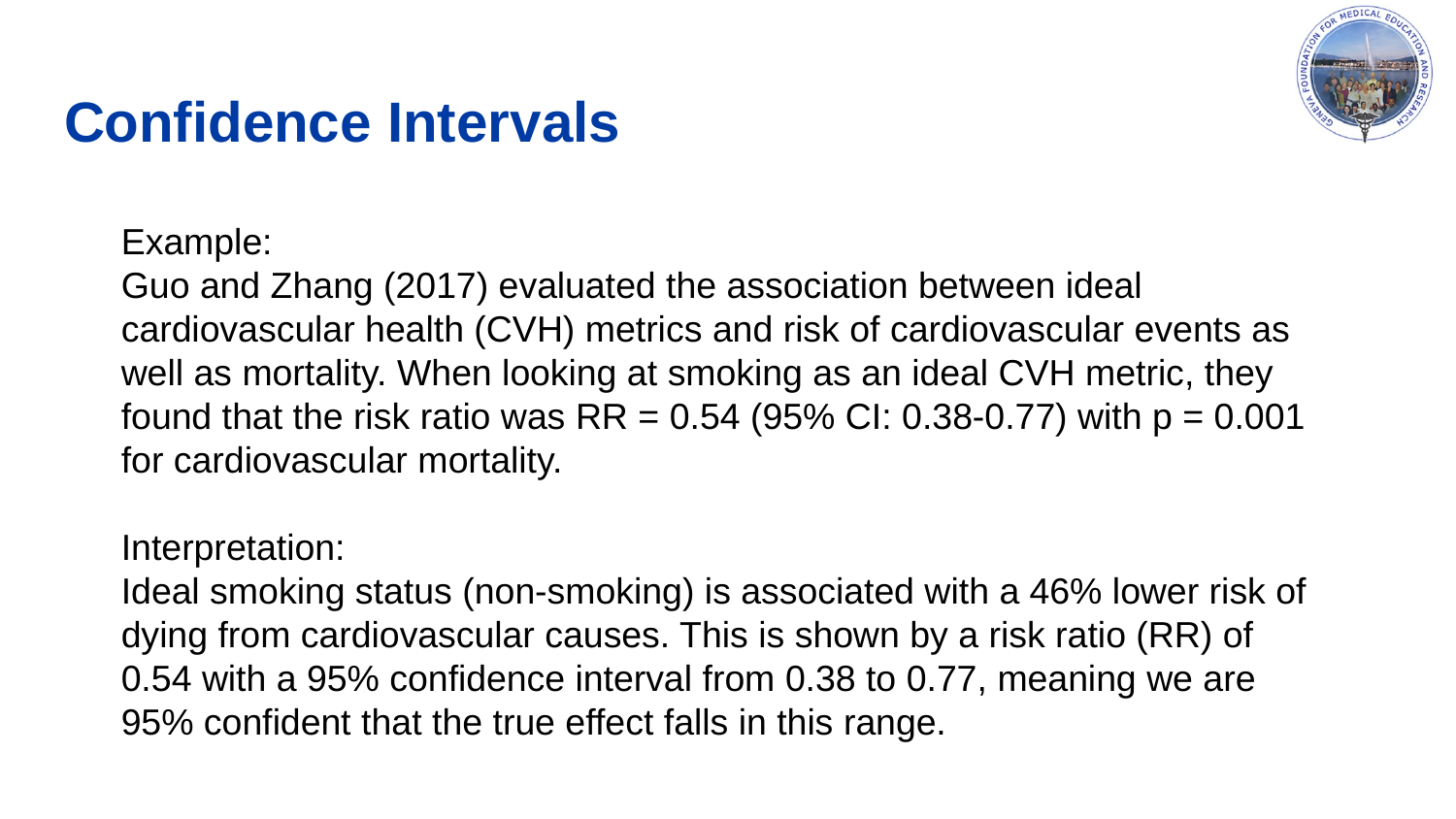

# Confidence Intervals
Example:
Guo and Zhang (2017) evaluated the association between ideal cardiovascular health (CVH) metrics and risk of cardiovascular events as well as mortality. When looking at smoking as an ideal CVH metric, they found that the risk ratio was RR = 0.54 (95% CI: 0.38-0.77) with p = 0.001 for cardiovascular mortality.

Interpretation:
Ideal smoking status (non-smoking) is associated with a 46% lower risk of dying from cardiovascular causes. This is shown by a risk ratio (RR) of 0.54 with a 95% confidence interval from 0.38 to 0.77, meaning we are 95% confident that the true effect falls in this range.